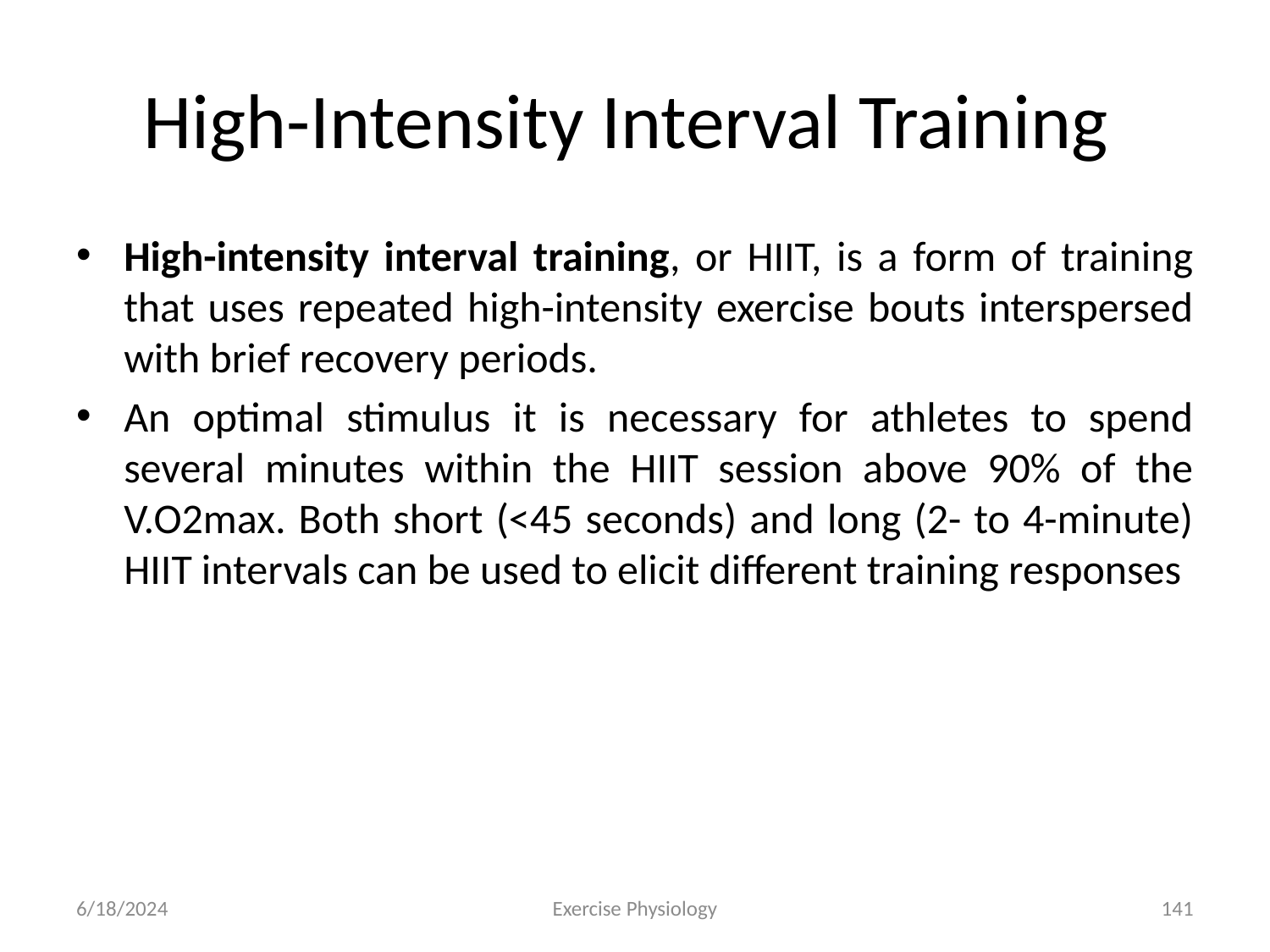

# High-Intensity Interval Training
High-intensity interval training, or HIIT, is a form of training that uses repeated high-intensity exercise bouts interspersed with brief recovery periods.
An optimal stimulus it is necessary for athletes to spend several minutes within the HIIT session above 90% of the V.O2max. Both short (<45 seconds) and long (2- to 4-minute) HIIT intervals can be used to elicit different training responses
6/18/2024
Exercise Physiology
141